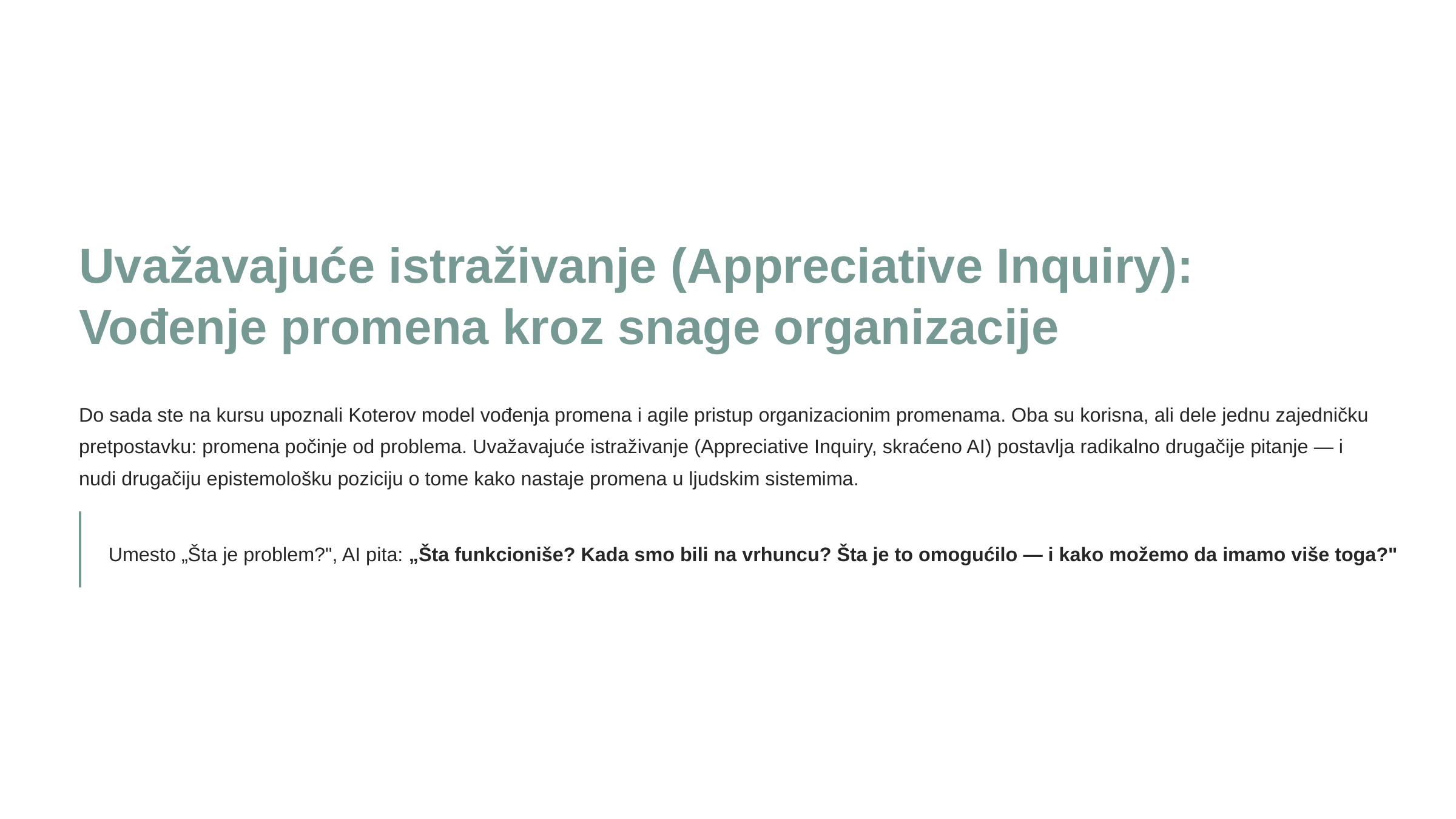

Uvažavajuće istraživanje (Appreciative Inquiry): Vođenje promena kroz snage organizacije
Do sada ste na kursu upoznali Koterov model vođenja promena i agile pristup organizacionim promenama. Oba su korisna, ali dele jednu zajedničku pretpostavku: promena počinje od problema. Uvažavajuće istraživanje (Appreciative Inquiry, skraćeno AI) postavlja radikalno drugačije pitanje — i nudi drugačiju epistemološku poziciju o tome kako nastaje promena u ljudskim sistemima.

Umesto „Šta je problem?", AI pita: „Šta funkcioniše? Kada smo bili na vrhuncu? Šta je to omogućilo — i kako možemo da imamo više toga?"